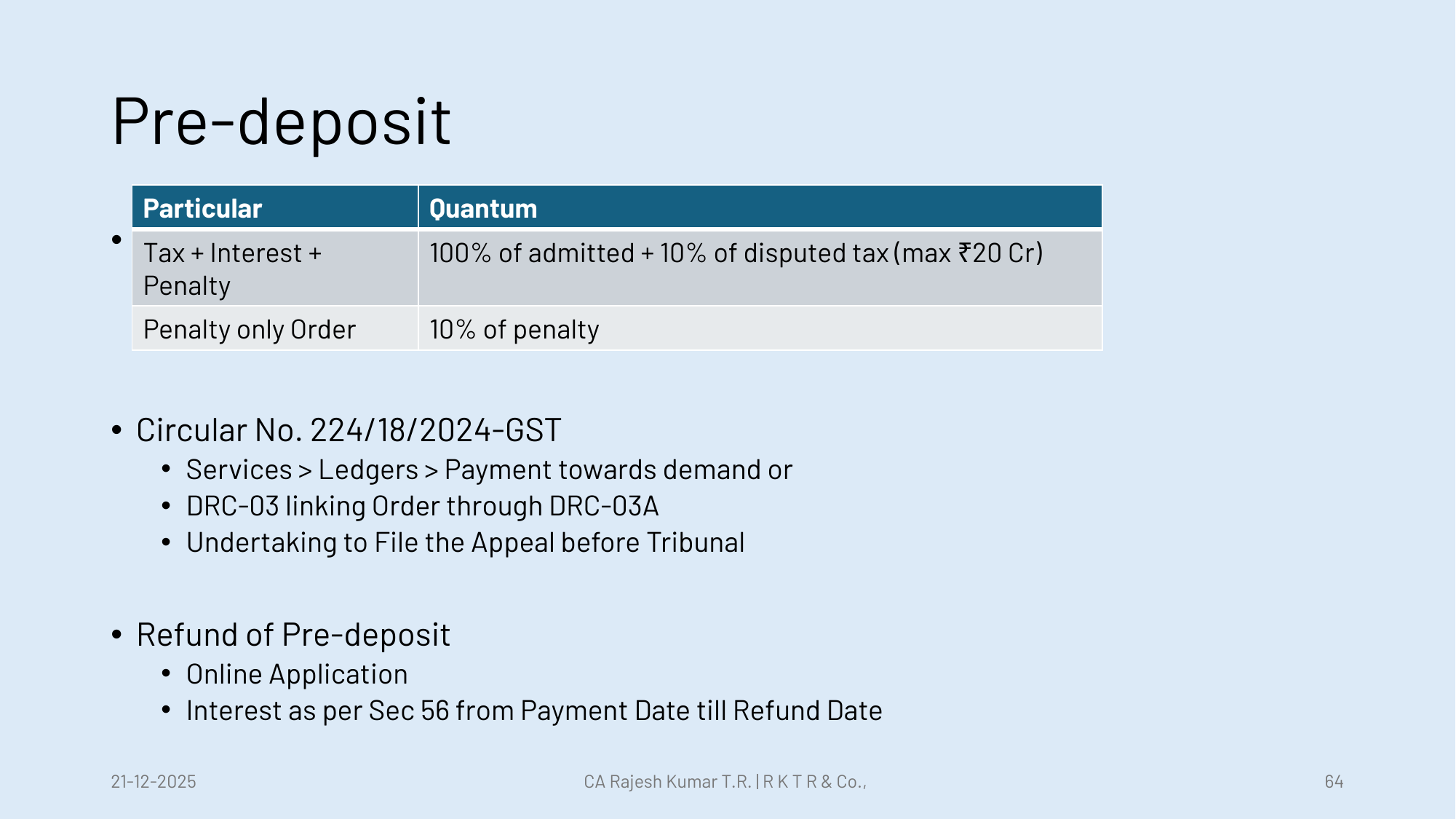

# Pre-deposit
| Particular | Quantum |
| --- | --- |
| Tax + Interest + Penalty | 100% of admitted + 10% of disputed tax (max ₹20 Cr) |
| Penalty only Order | 10% of penalty |
Pre-deposits in addition to sec 107(6) amount:

Circular No. 224/18/2024-GST
Services > Ledgers > Payment towards demand or
DRC-03 linking Order through DRC-03A
Undertaking to File the Appeal before Tribunal

Refund of Pre-deposit
Online Application
Interest as per Sec 56 from Payment Date till Refund Date

21-12-2025
CA Rajesh Kumar T.R. | R K T R & Co.,
64